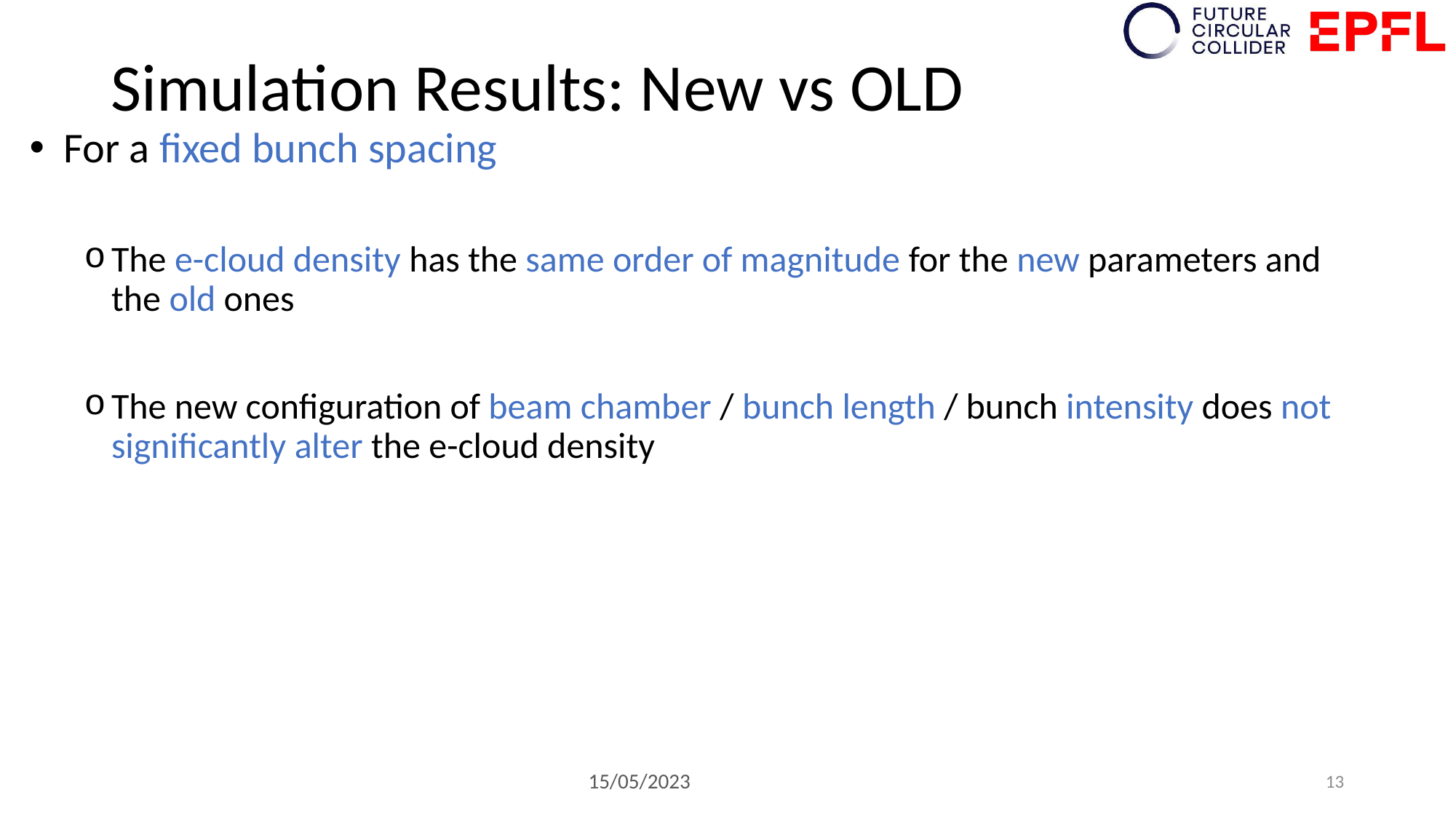

# Simulation Results: New vs OLD
For a fixed bunch spacing

The e-cloud density has the same order of magnitude for the new parameters and the old ones

The new configuration of beam chamber / bunch length / bunch intensity does not significantly alter the e-cloud density
13
					15/05/2023